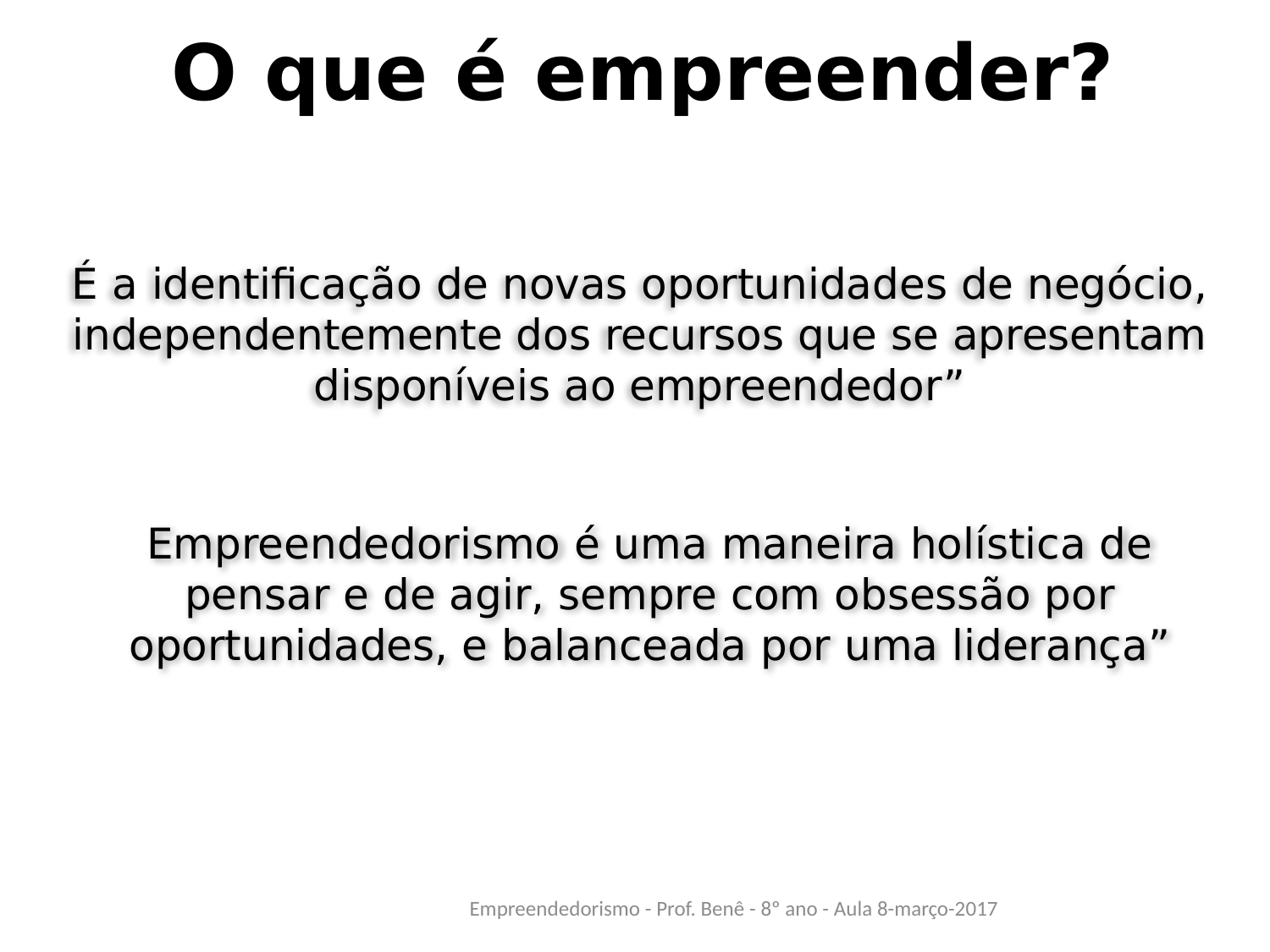

O que é empreender?
É a identificação de novas oportunidades de negócio, independentemente dos recursos que se apresentam disponíveis ao empreendedor”
Empreendedorismo é uma maneira holística de pensar e de agir, sempre com obsessão por oportunidades, e balanceada por uma liderança”
Empreendedorismo - Prof. Benê - 8º ano - Aula 8-março-2017